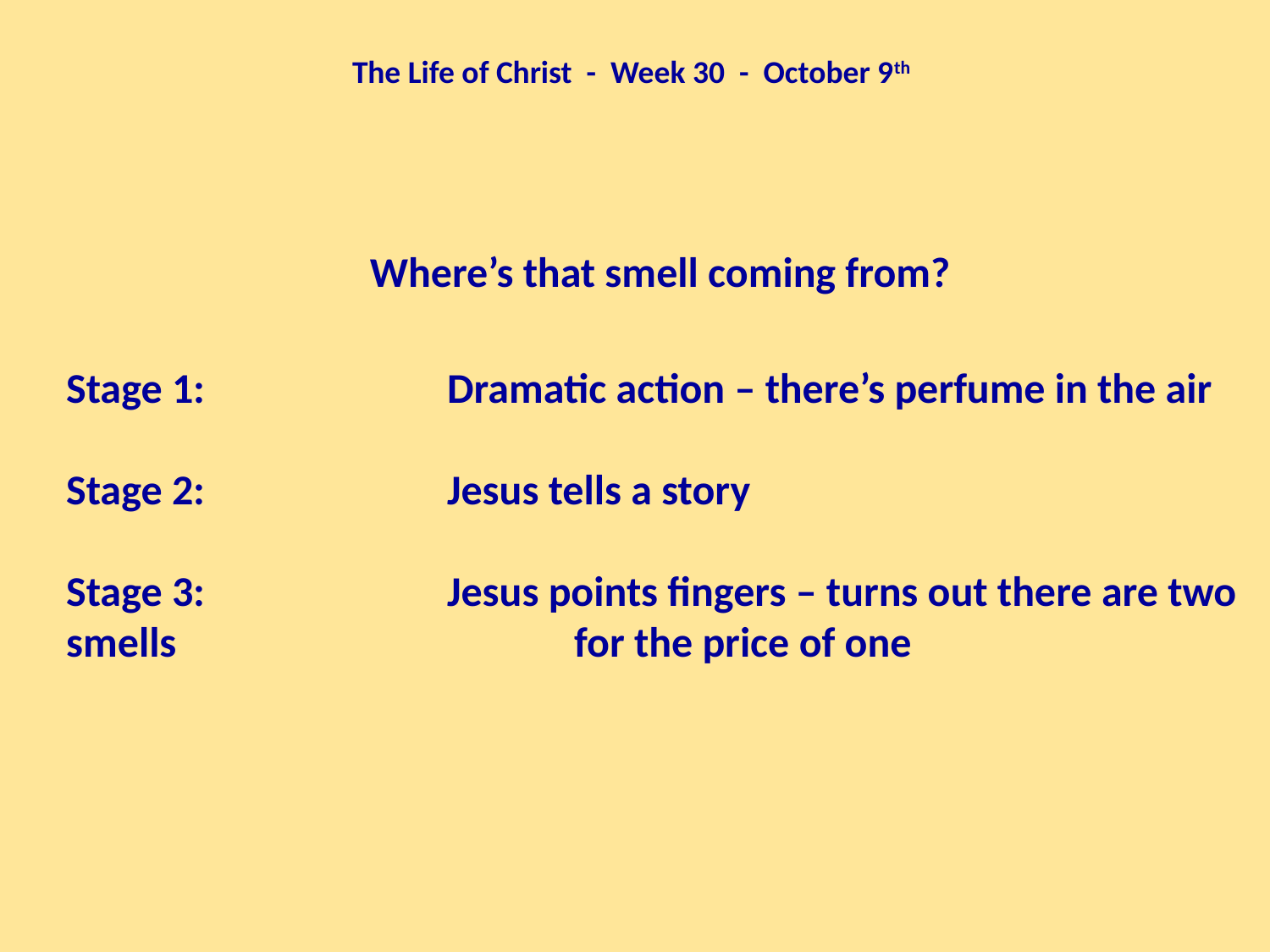

The Life of Christ  -  Week 30  -  October 9th

Where’s that smell coming from?
Stage 1:		Dramatic action – there’s perfume in the air

Stage 2:		Jesus tells a story

Stage 3:		Jesus points fingers – turns out there are two smells 				for the price of one